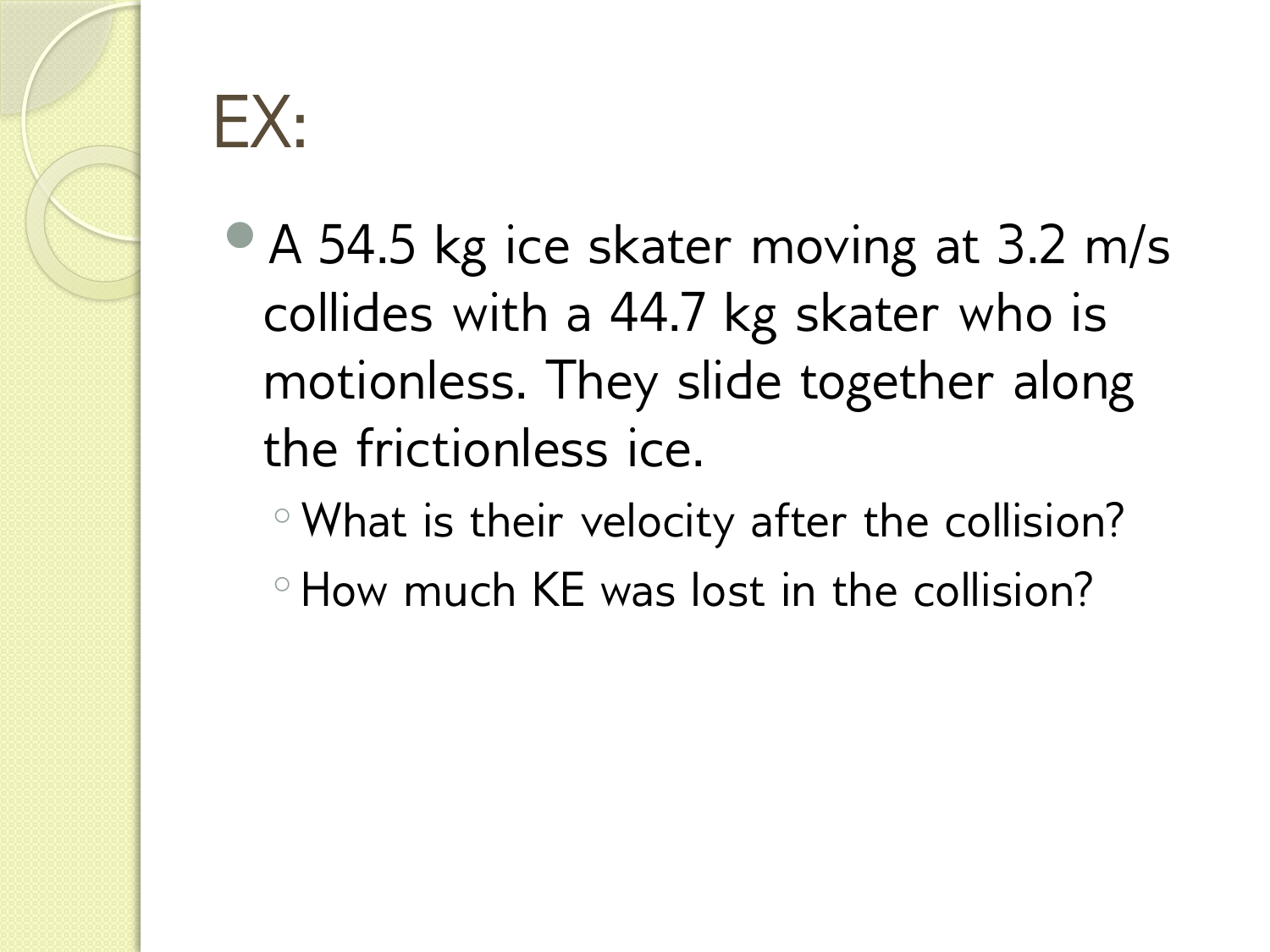

# EX:
A 54.5 kg ice skater moving at 3.2 m/s collides with a 44.7 kg skater who is motionless. They slide together along the frictionless ice.
What is their velocity after the collision?
How much KE was lost in the collision?